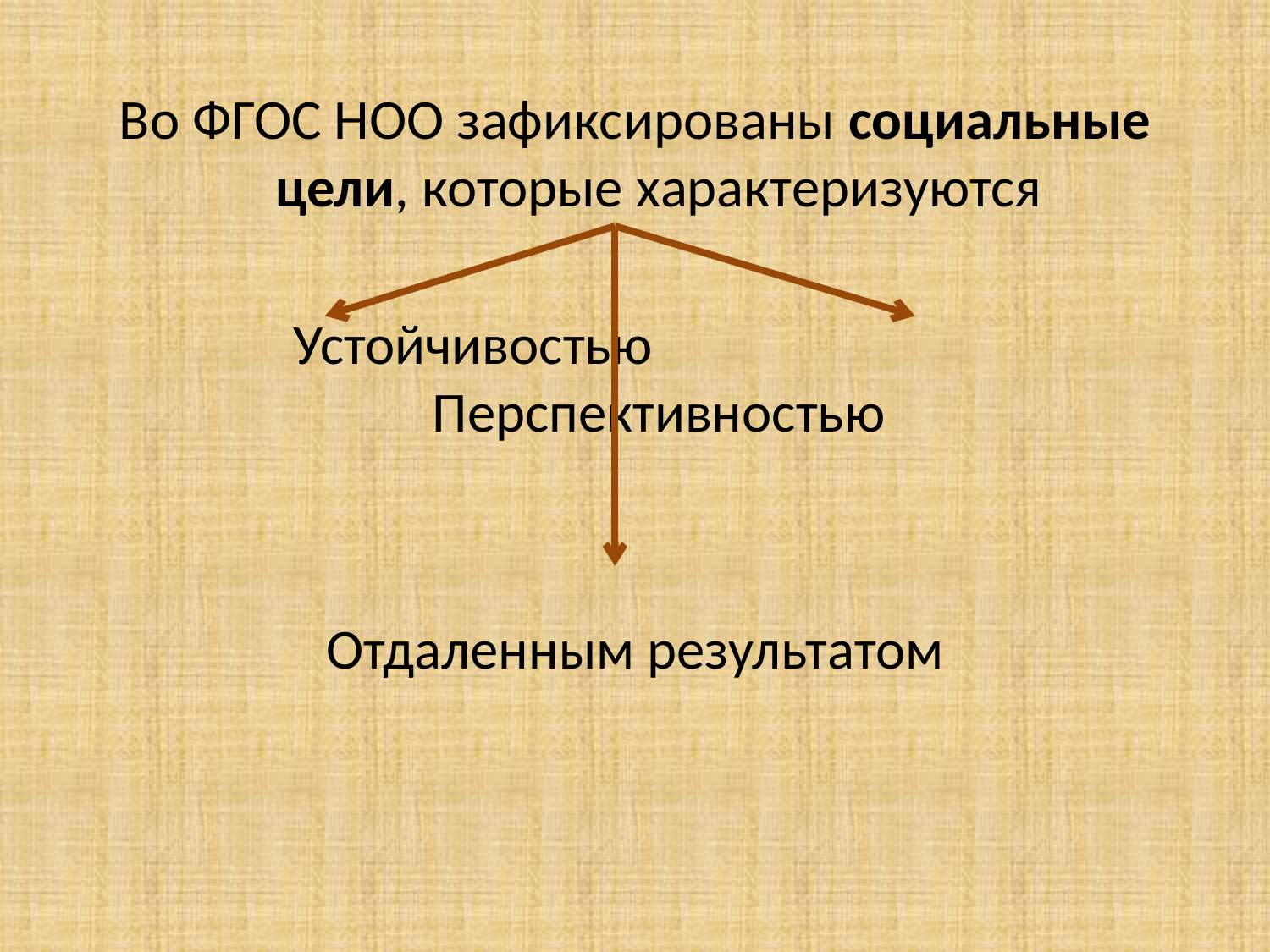

Во ФГОС НОО зафиксированы социальные цели, которые характеризуются

Устойчивостью 			Перспективностью

Отдаленным результатом